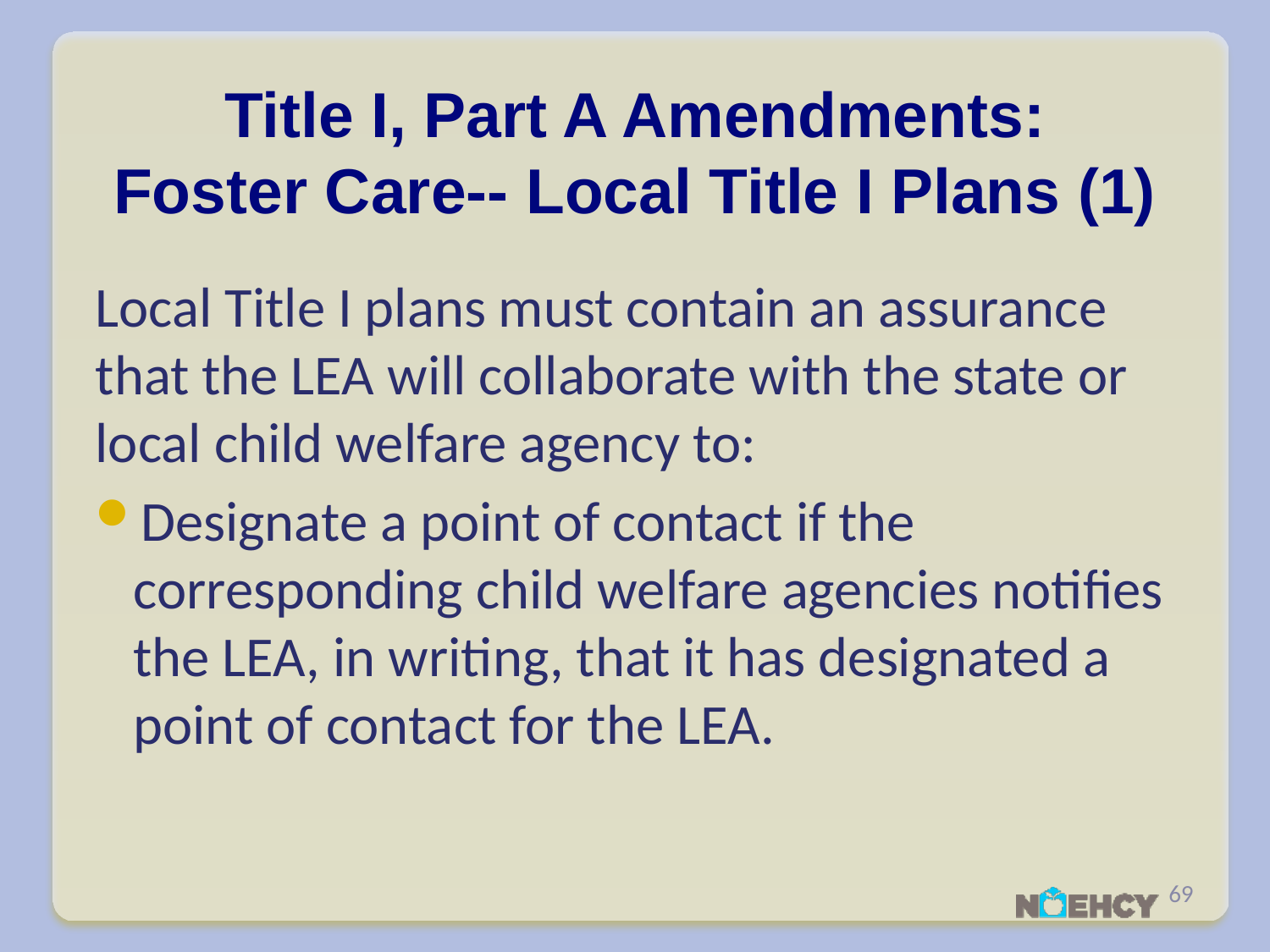

# Title I, Part A Amendments: Foster Care-- Local Title I Plans (1)
Local Title I plans must contain an assurance that the LEA will collaborate with the state or local child welfare agency to:
Designate a point of contact if the corresponding child welfare agencies notifies the LEA, in writing, that it has designated a point of contact for the LEA.

69